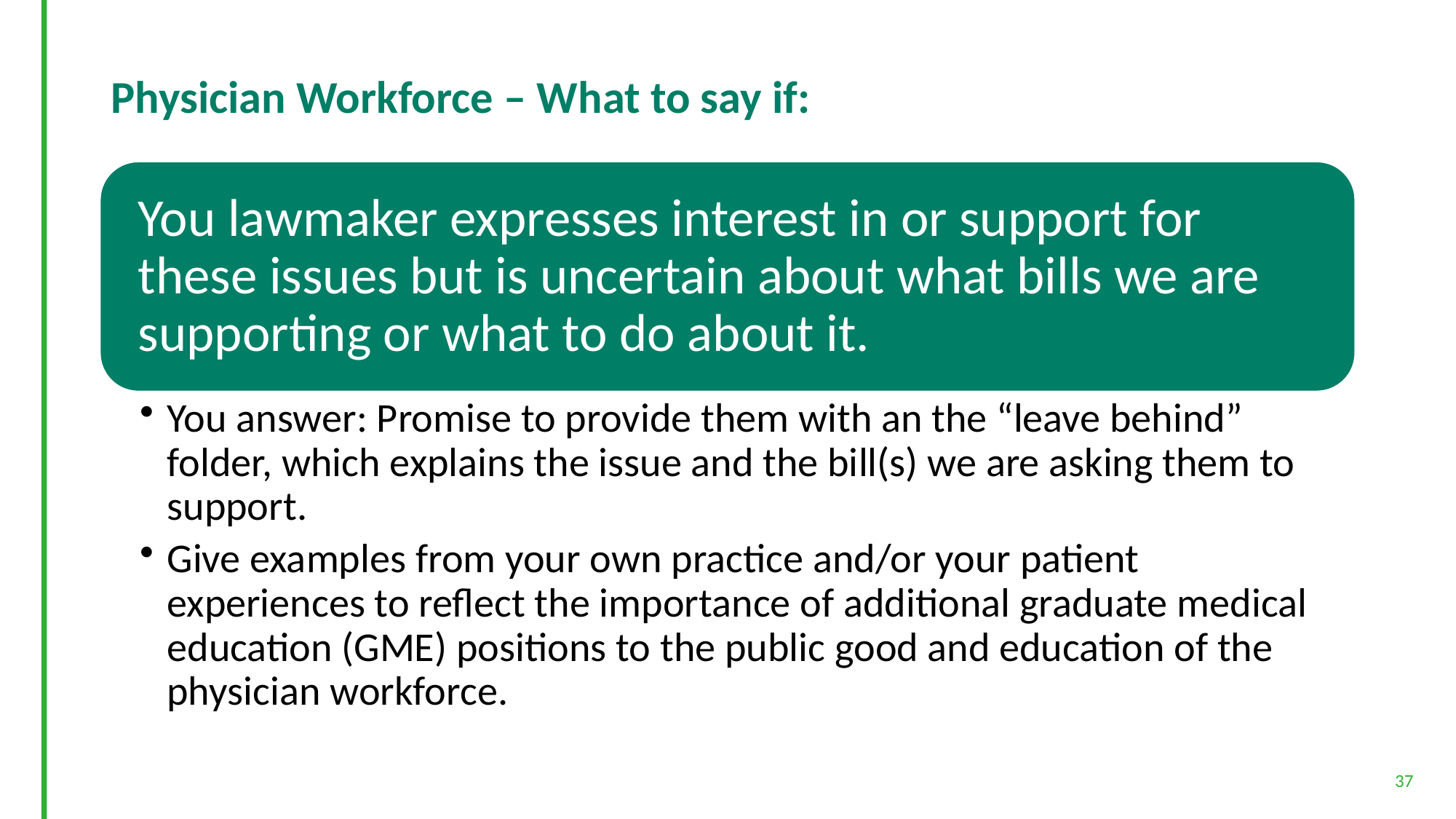

# Physician Workforce – What to say if:
You lawmaker expresses interest in or support for these issues but is uncertain about what bills we are supporting or what to do about it.
You answer: Promise to provide them with an the “leave behind” folder, which explains the issue and the bill(s) we are asking them to support.
Give examples from your own practice and/or your patient experiences to reflect the importance of additional graduate medical education (GME) positions to the public good and education of the physician workforce.
37